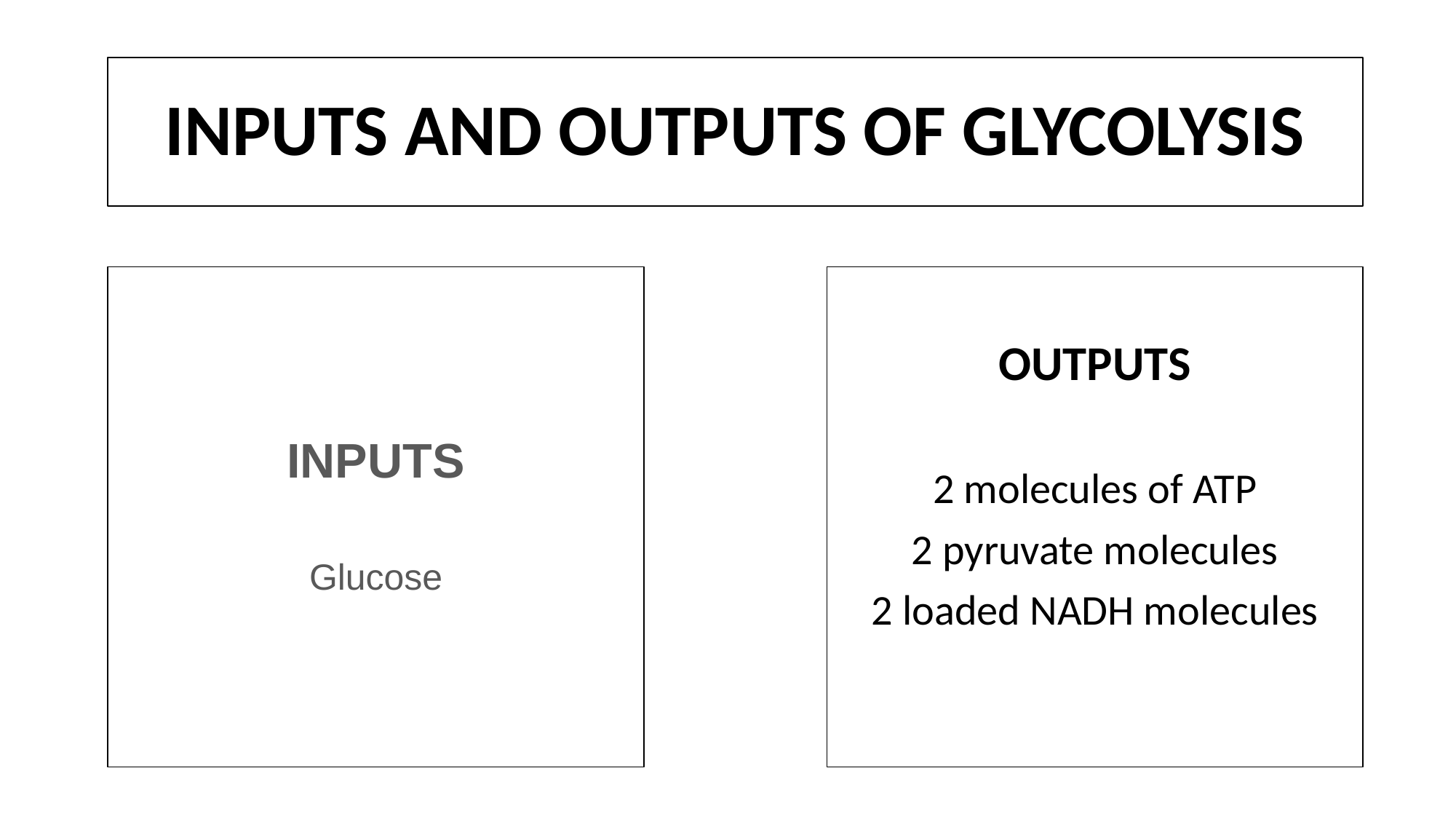

# INPUTS AND OUTPUTS OF GLYCOLYSIS
INPUTS

Glucose
OUTPUTS

2 molecules of ATP
2 pyruvate molecules
2 loaded NADH molecules